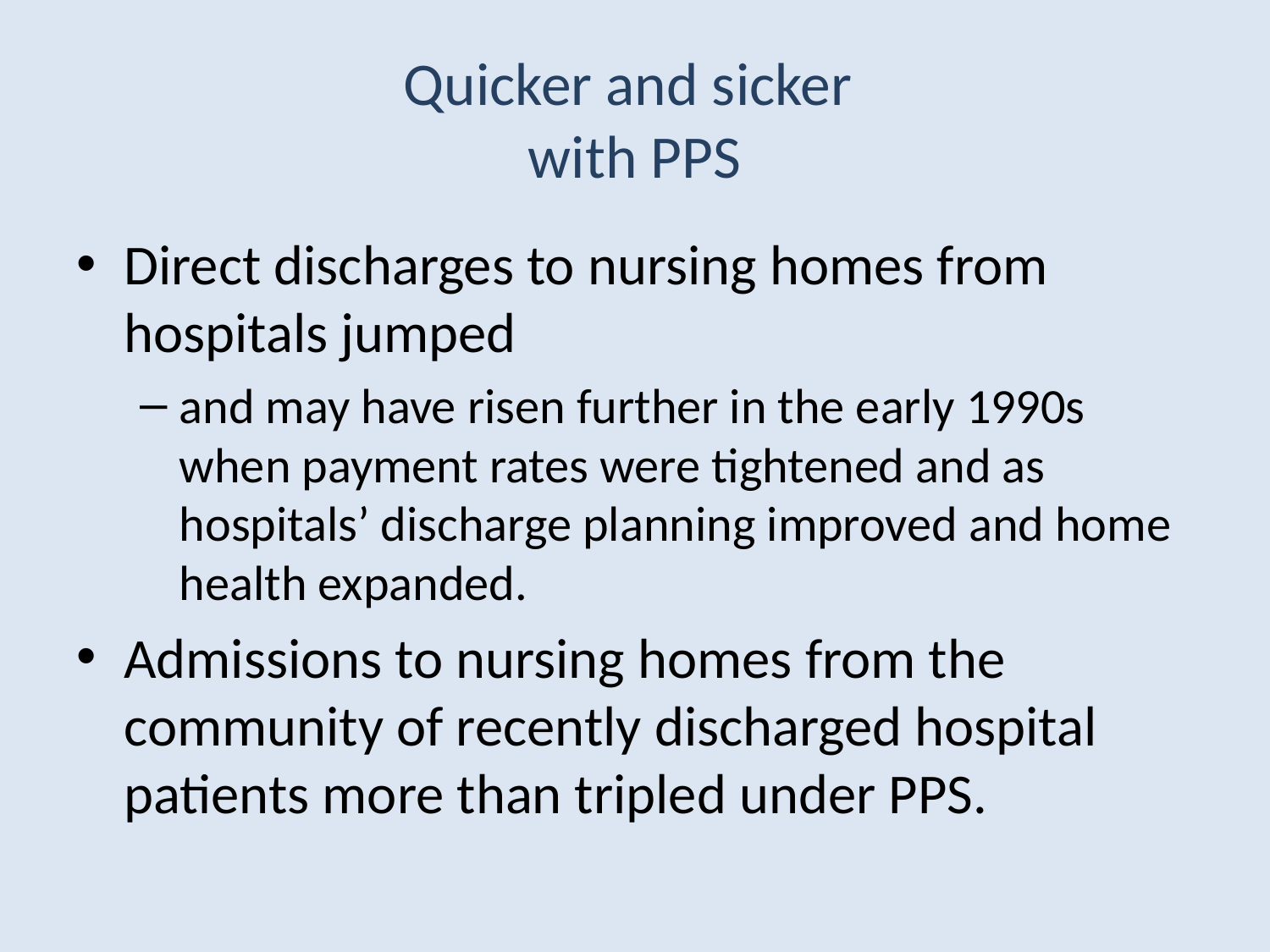

# Quicker and sicker with PPS
Direct discharges to nursing homes from hospitals jumped
and may have risen further in the early 1990s when payment rates were tightened and as hospitals’ discharge planning improved and home health expanded.
Admissions to nursing homes from the community of recently discharged hospital patients more than tripled under PPS.